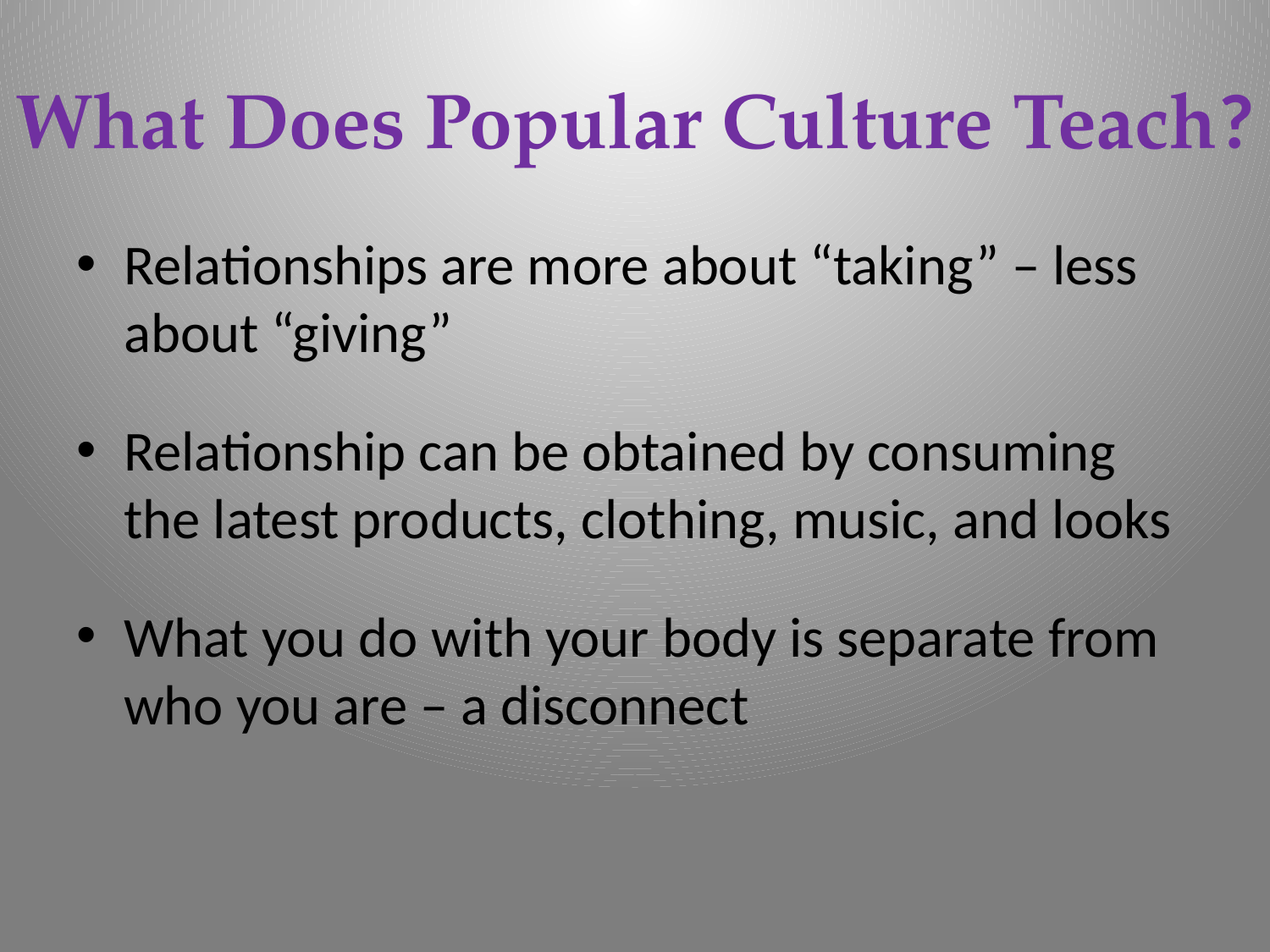

# What Does Popular Culture Teach?
Relationships are more about “taking” – less about “giving”

Relationship can be obtained by consuming the latest products, clothing, music, and looks

What you do with your body is separate from who you are – a disconnect